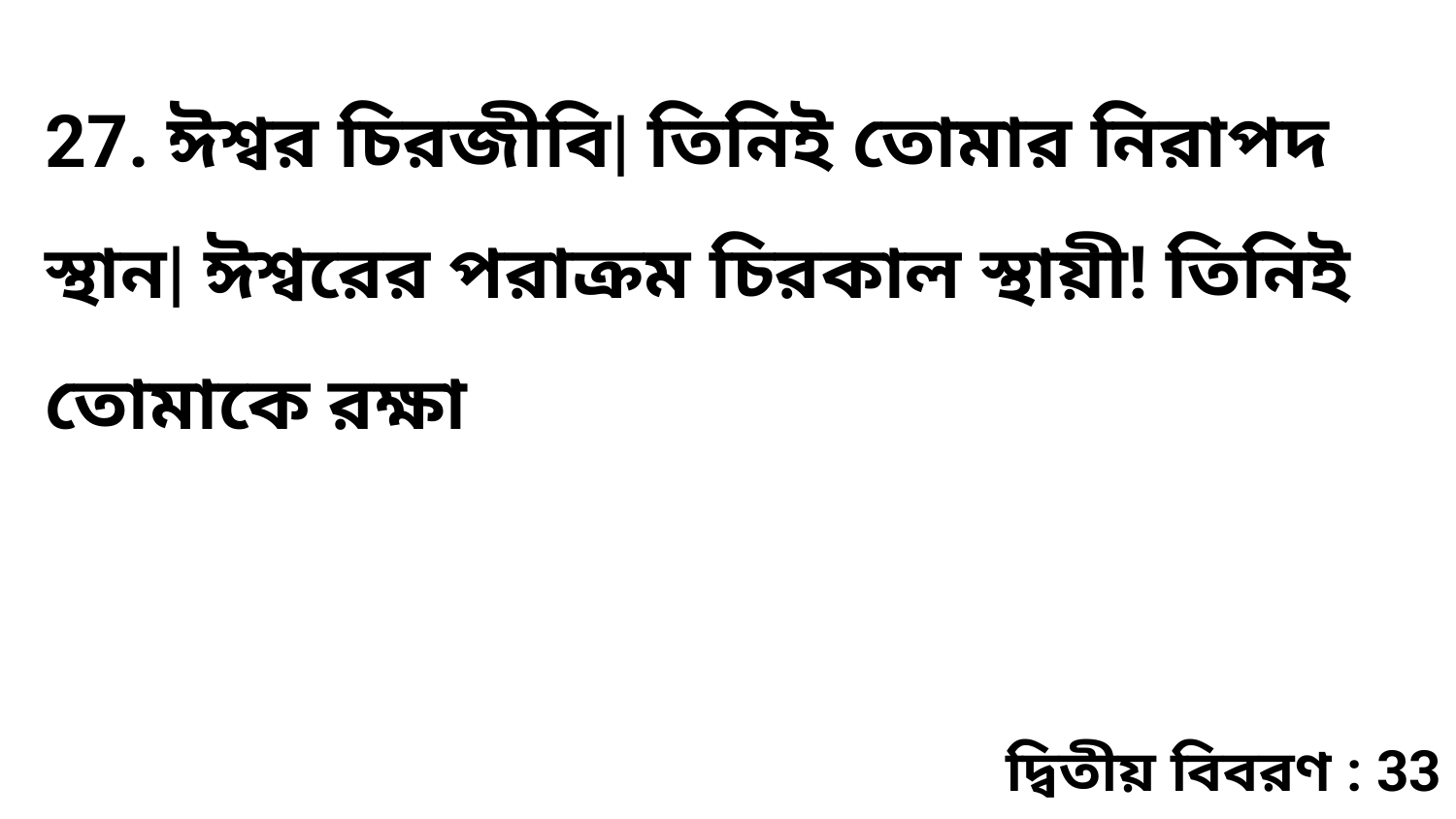

27. ঈশ্বর চিরজীবি| তিনিই তোমার নিরাপদ স্থান| ঈশ্বরের পরাক্রম চিরকাল স্থায়ী! তিনিই তোমাকে রক্ষা
দ্বিতীয় বিবরণ : 33